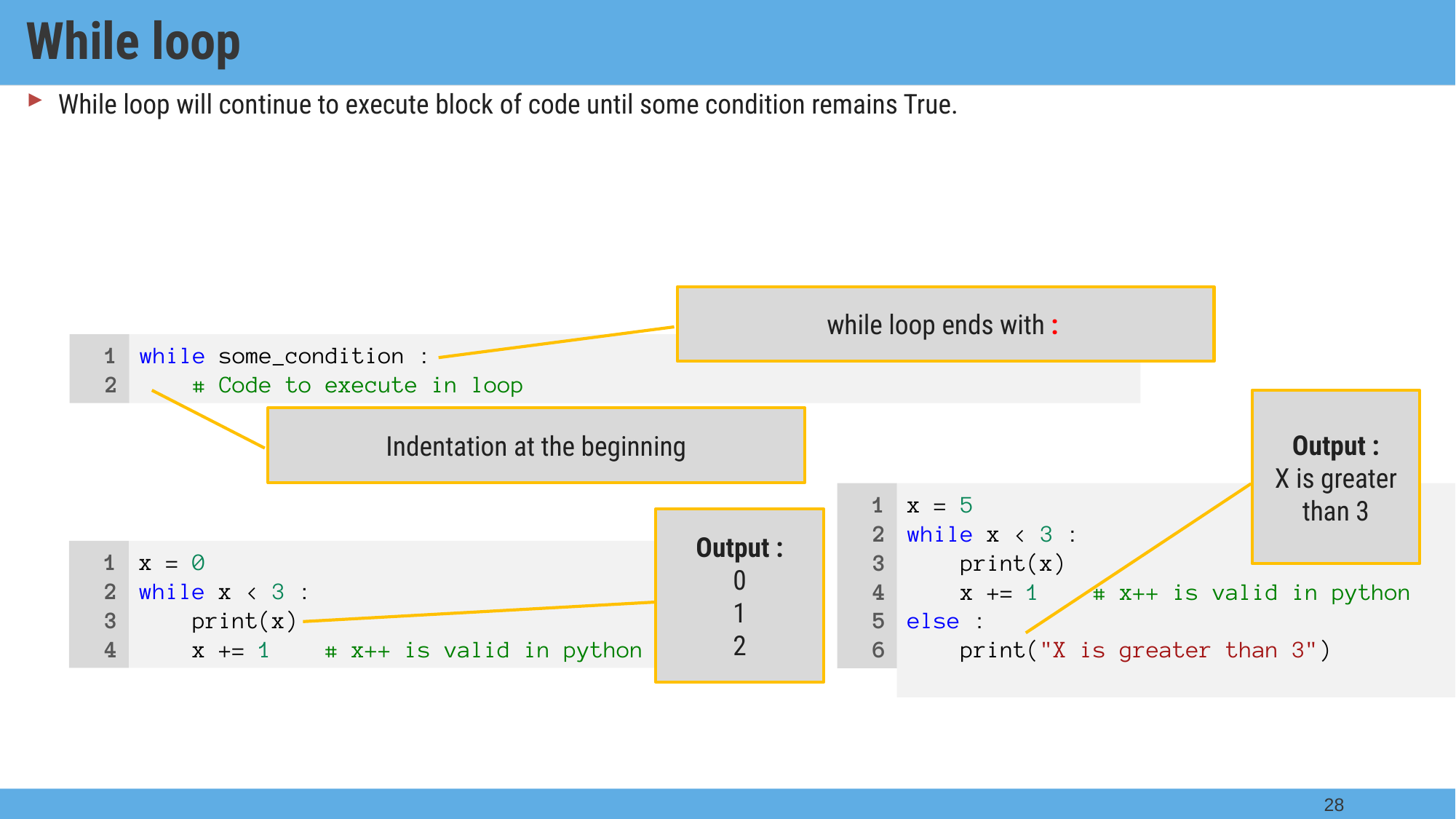

While loop
While loop will continue to execute block of code until some condition remains True.

while loop ends with :
1
2
while some_condition :
    # Code to execute in loop
Output :
X is greater than 3
Indentation at the beginning
1
2
3
4
5
6
x = 5
while x < 3 :
    print(x)
    x += 1    # x++ is valid in python
else :
    print("X is greater than 3")
Output :
0
1
2
1
2
3
4
x = 0
while x < 3 :
    print(x)
    x += 1    # x++ is valid in python